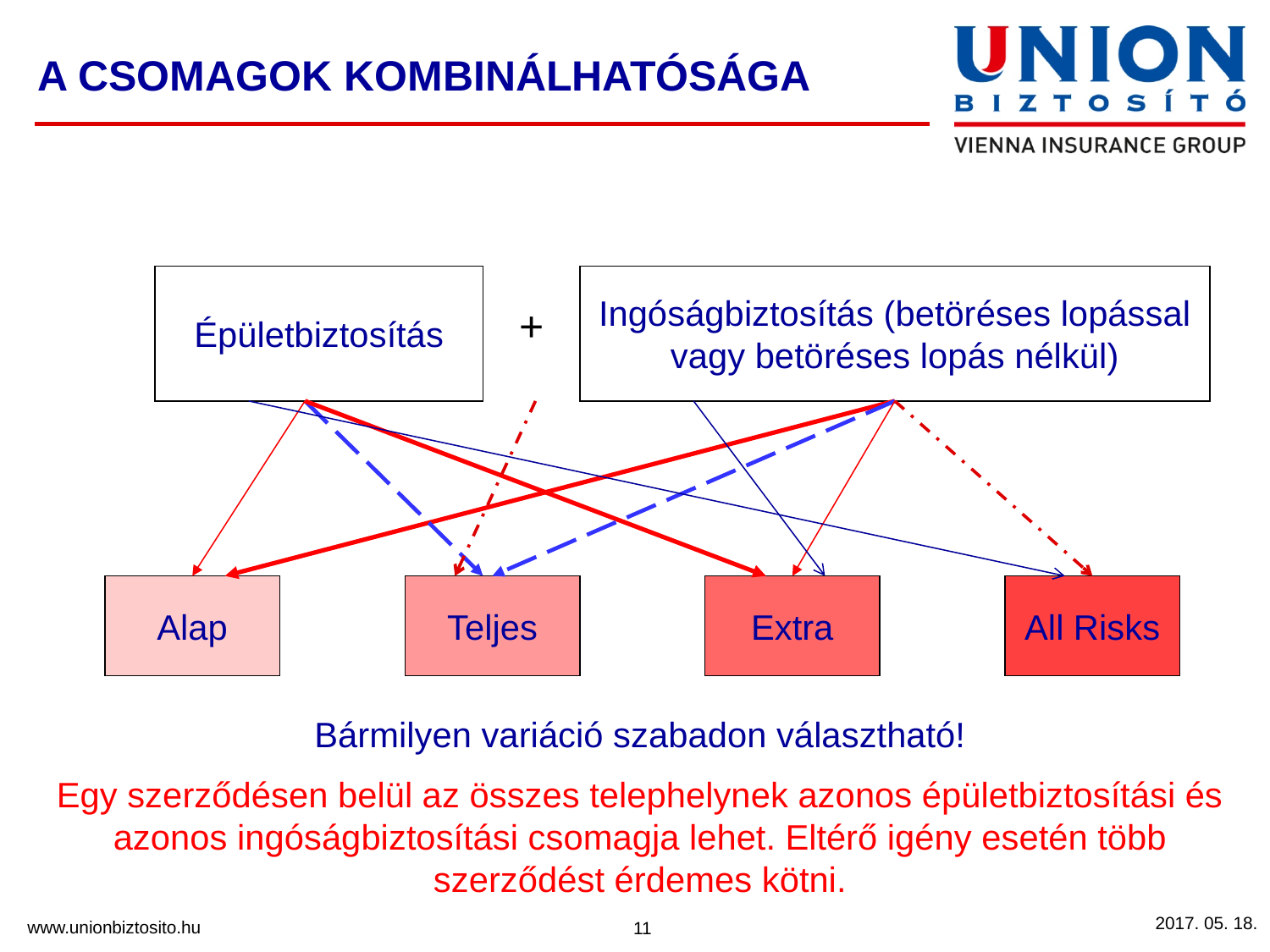

# A CSOMAGOK KOMBINÁLHATÓSÁGA
Épületbiztosítás
Ingóságbiztosítás (betöréses lopással vagy betöréses lopás nélkül)
+

Alap
Teljes
Extra
All Risks
Bármilyen variáció szabadon választható!
Egy szerződésen belül az összes telephelynek azonos épületbiztosítási és azonos ingóságbiztosítási csomagja lehet. Eltérő igény esetén több szerződést érdemes kötni.